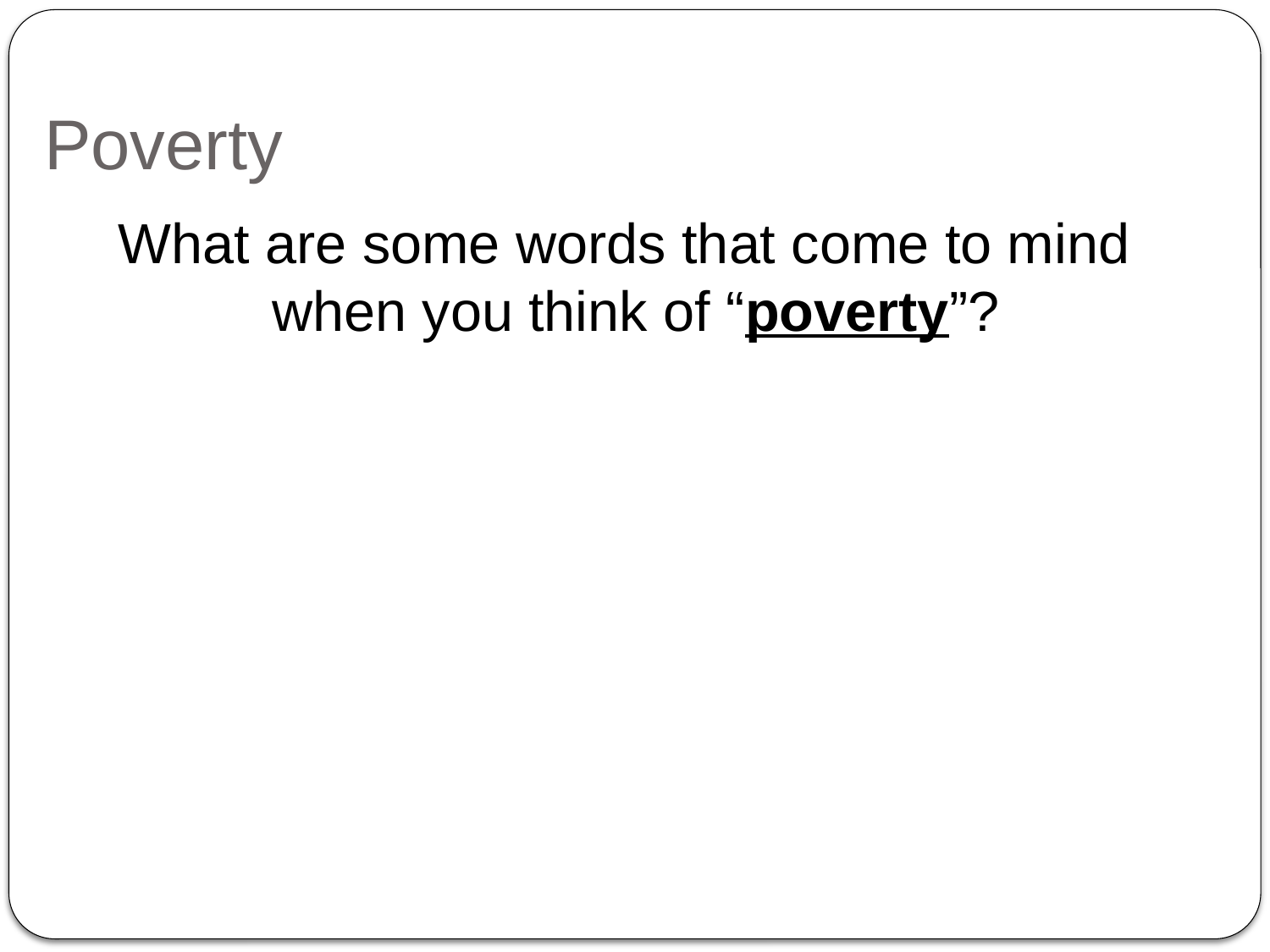

# Poverty
What are some words that come to mind when you think of “poverty”?